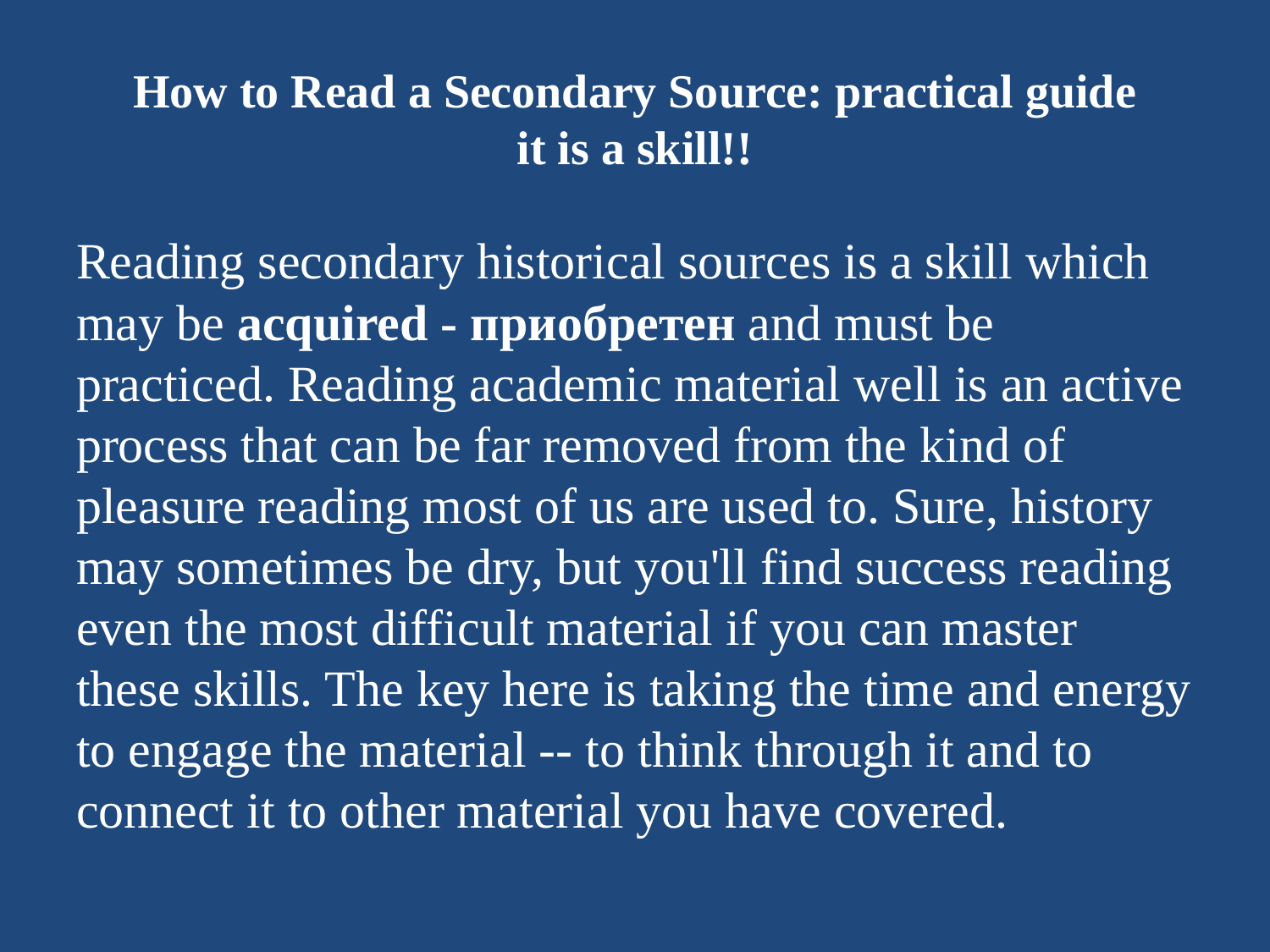

# How to Read a Secondary Source: practical guide it is a skill!!
Reading secondary historical sources is a skill which may be acquired - приобретен and must be practiced. Reading academic material well is an active process that can be far removed from the kind of pleasure reading most of us are used to. Sure, history may sometimes be dry, but you'll find success reading even the most difficult material if you can master these skills. The key here is taking the time and energy to engage the material -- to think through it and to connect it to other material you have covered.